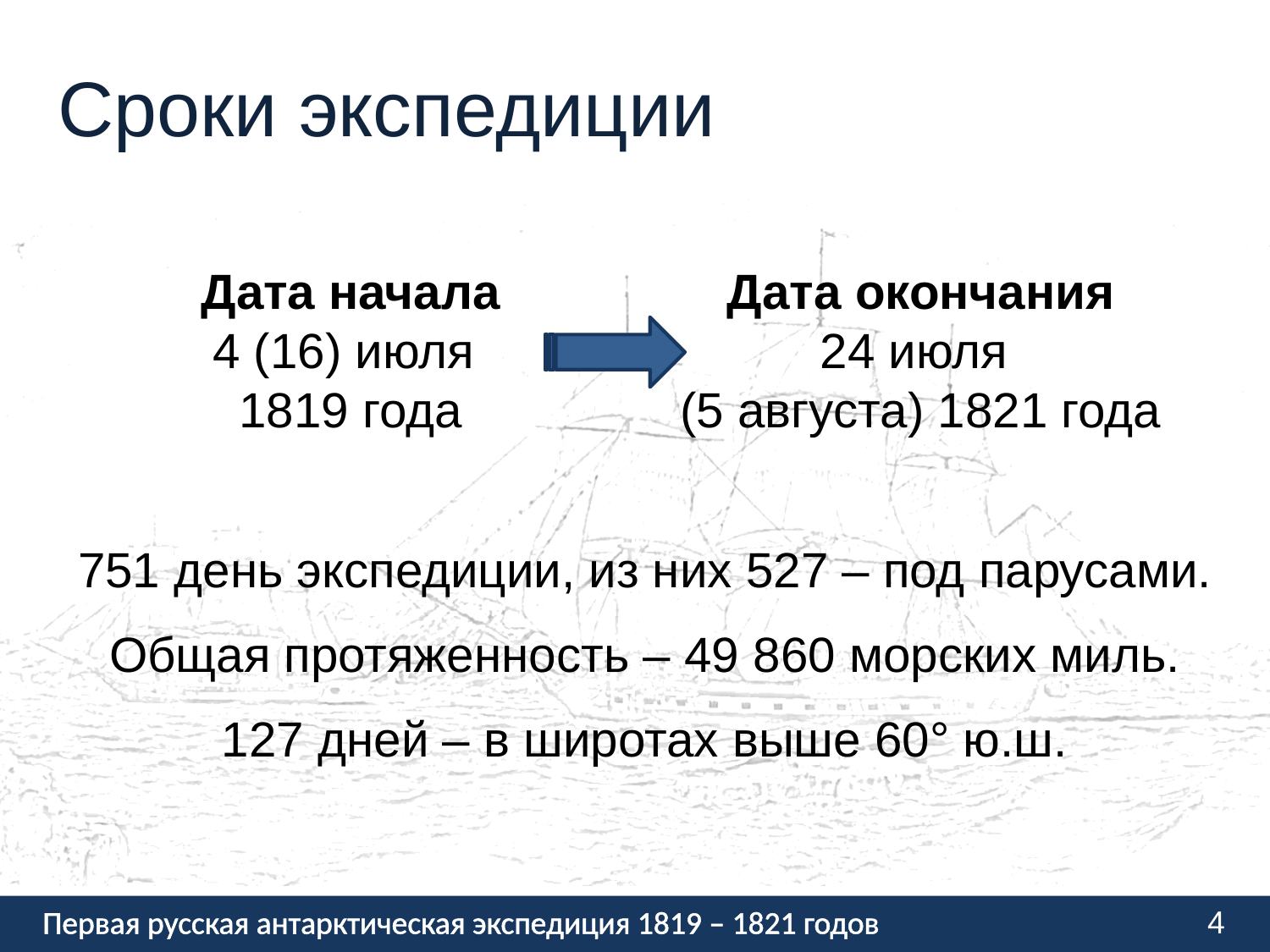

# Сроки экспедиции
Дата начала
4 (16) июля
1819 года
Дата окончания
24 июля
(5 августа) 1821 года

751 день экспедиции, из них 527 – под парусами.

Общая протяженность – 49 860 морских миль.

127 дней – в широтах выше 60° ю.ш.
4